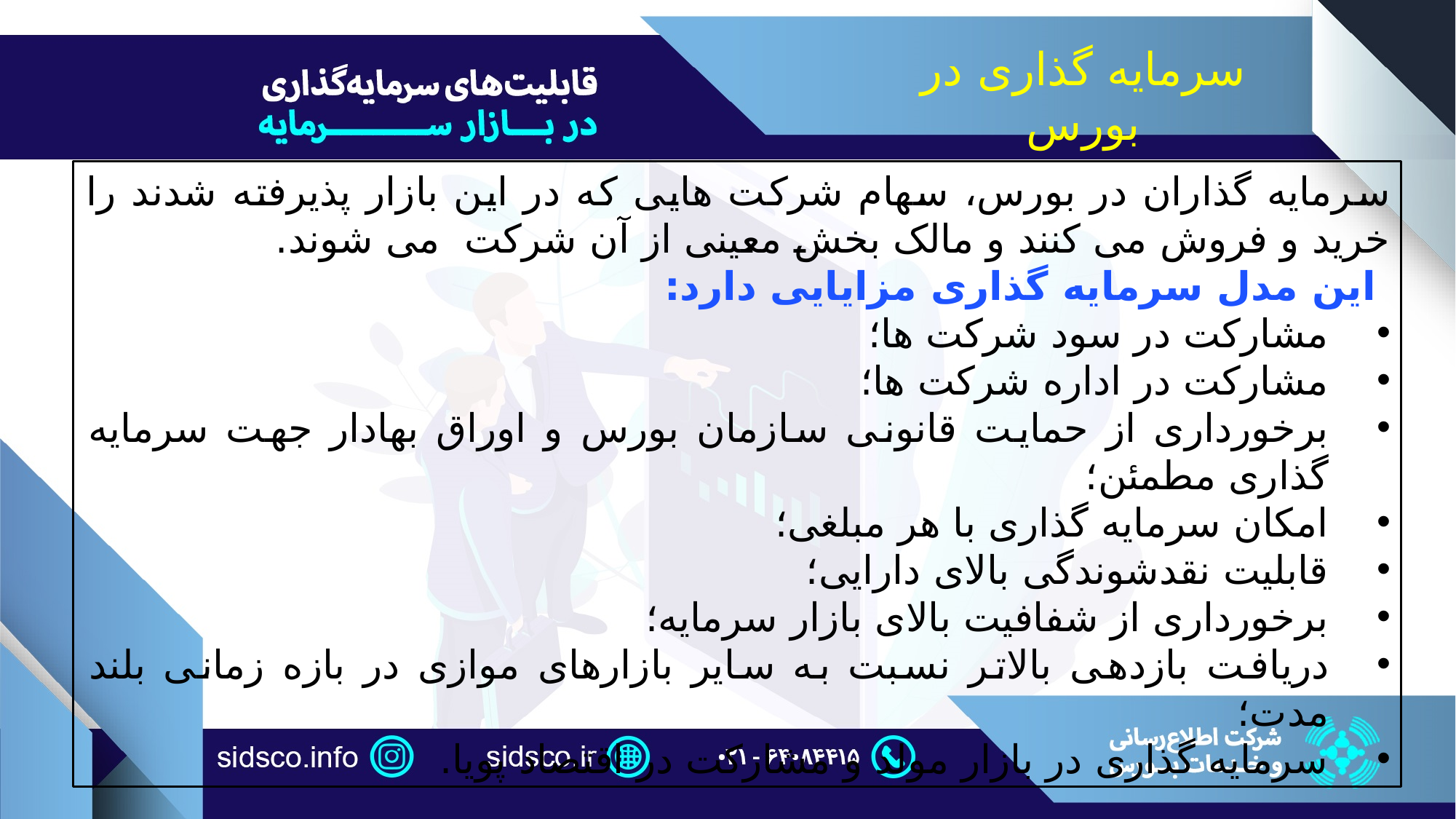

سرمایه گذاری در بورس
سرمایه گذاران در بورس، سهام شرکت هایی که در این بازار پذیرفته شدند را خرید و فروش می کنند و مالک بخش معینی از آن شرکت  می شوند.
 این مدل سرمایه گذاری مزایایی دارد:
مشارکت در سود شرکت ها؛
مشارکت در اداره شرکت ها؛
برخورداری از حمایت قانونی سازمان بورس و اوراق بهادار جهت سرمایه گذاری مطمئن؛
امکان سرمایه گذاری با هر مبلغی؛
قابلیت نقدشوندگی بالای دارایی؛
برخورداری از شفافیت بالای بازار سرمایه؛
دریافت بازدهی بالاتر نسبت به سایر بازارهای موازی در بازه زمانی بلند مدت؛
سرمایه گذاری در بازار مولد و مشارکت در اقتصاد پویا.